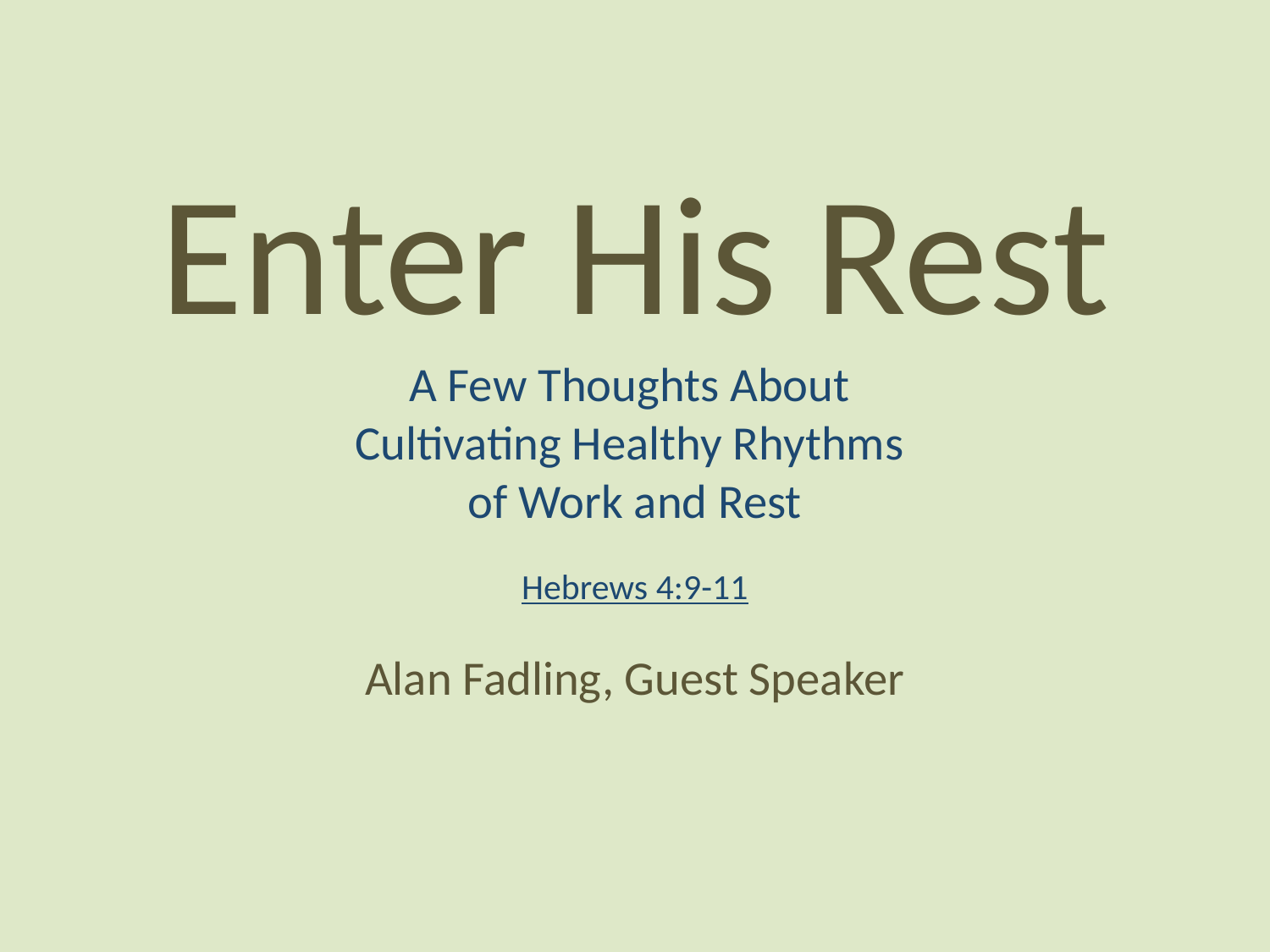

# Enter His Rest
A Few Thoughts About
Cultivating Healthy Rhythms
of Work and Rest

Hebrews 4:9-11

Alan Fadling, Guest Speaker